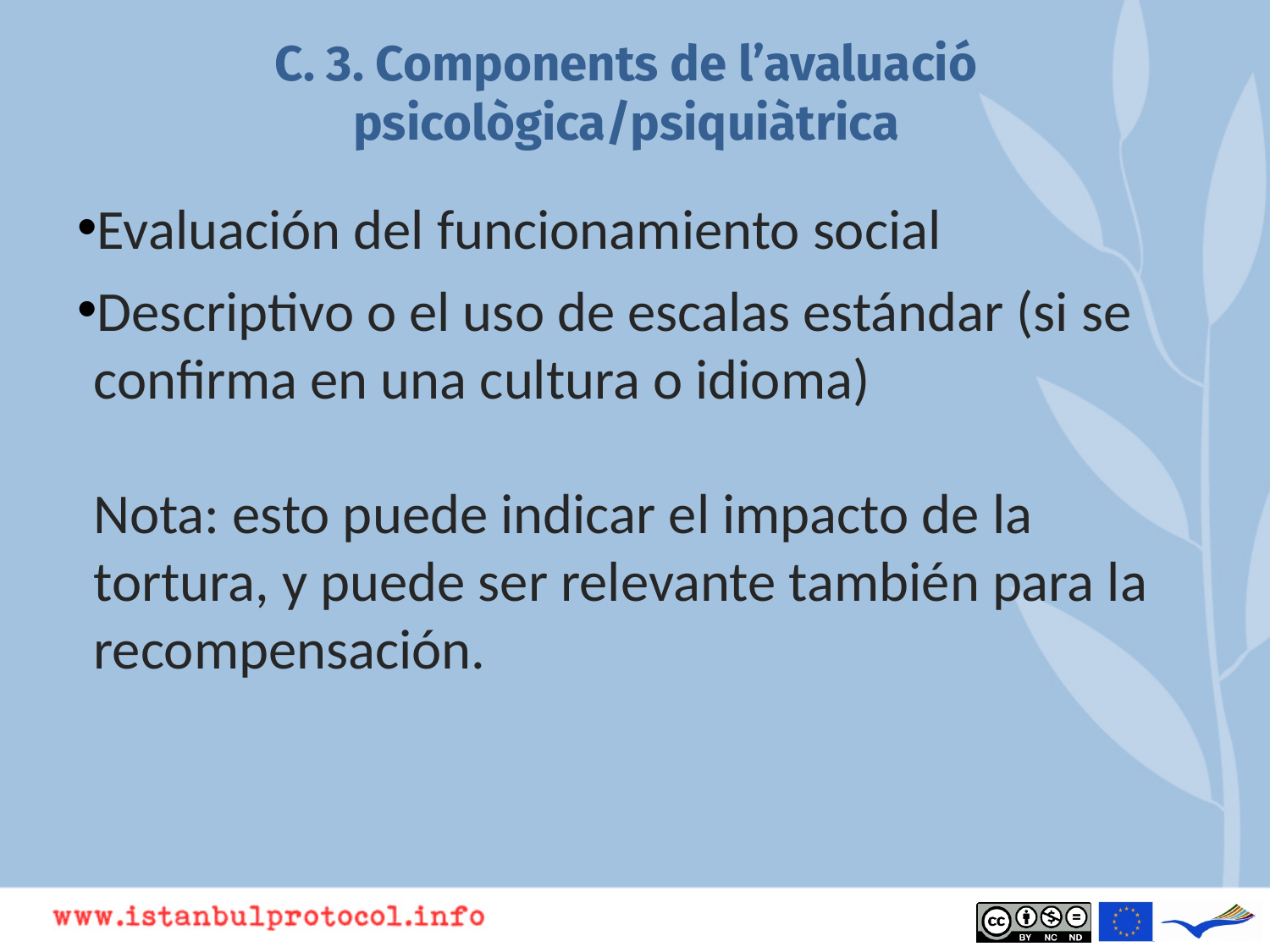

# C. 3. Components de l’avaluació psicològica/psiquiàtrica
Evaluación del funcionamiento social
Descriptivo o el uso de escalas estándar (si se confirma en una cultura o idioma)
Nota: esto puede indicar el impacto de la tortura, y puede ser relevante también para la recompensación.